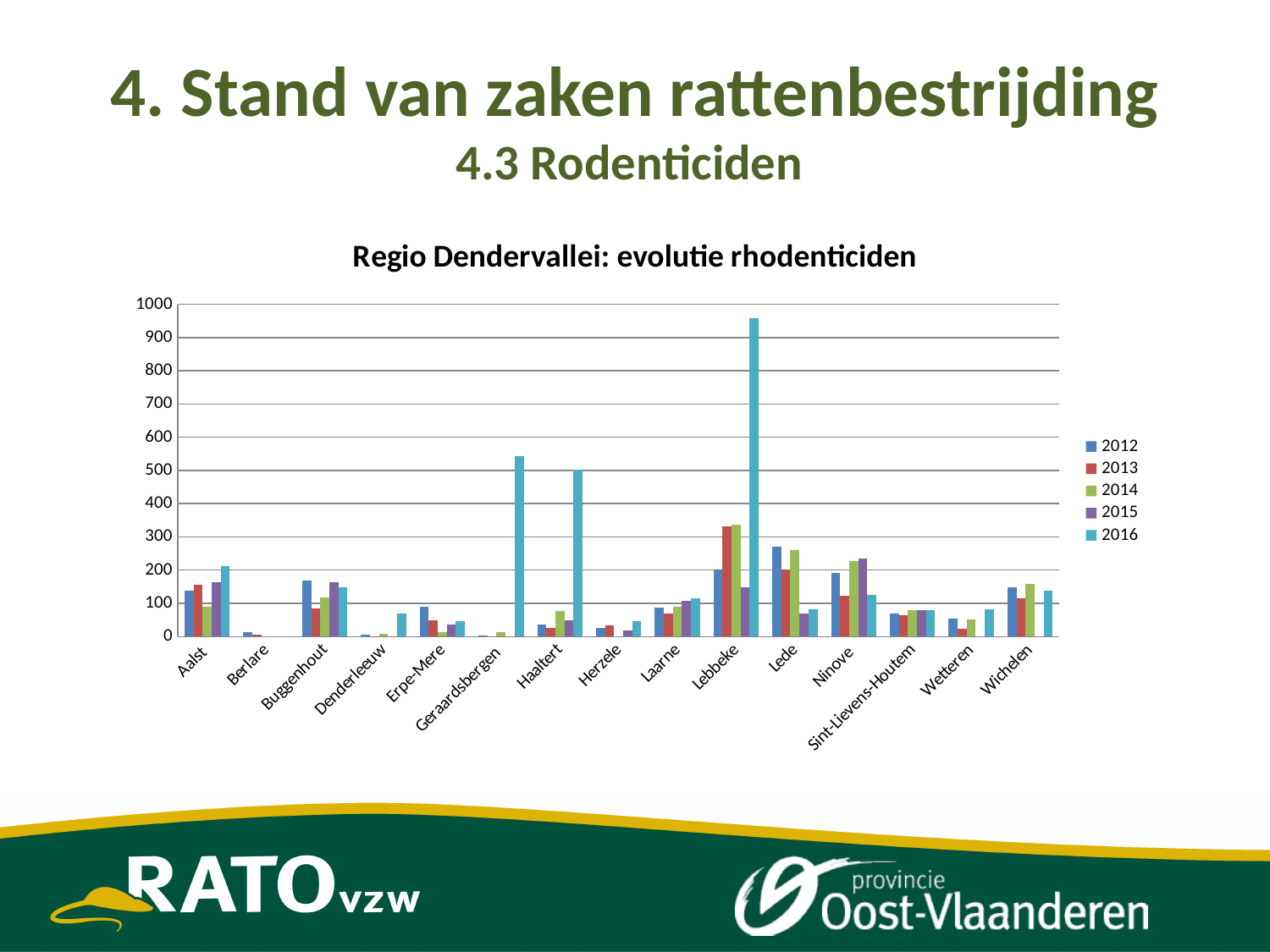

# 4. Stand van zaken rattenbestrijding 4.3 Rodenticiden

### Chart: Regio Dendervallei: evolutie rhodenticiden

| Category | 2012 | 2013 | 2014 | 2015 | 2016 |
|---|---|---|---|---|---|
| Aalst  | 138.814 | 155.04 | 91.0 | 164.84 | 212.912 |
| Berlare | 13.440000000000003 | 4.8 | 0.0 | 0.0 | None |
| Buggenhout | 167.6 | 84.39999999999999 | 117.52 | 164.4 | 147.88 |
| Denderleeuw | 5.152 | 1.4 | 8.0 | 0.0 | 68.54 |
| Erpe-Mere | 90.5 | 49.56 | 12.719999999999999 | 37.1 | 46.46 |
| Geraardsbergen  | 2.24 | 0.0 | 13.488 | 0.0 | 542.755 |
| Haaltert | 35.54 | 26.9 | 76.24000000000001 | 50.2 | 503.46 |
| Herzele | 26.259999999999998 | 34.916 | 0.0 | 18.4 | 47.37 |
| Laarne | 88.08 | 70.616 | 90.0 | 108.14 | 114.828 |
| Lebbeke | 201.2 | 331.88 | 336.0 | 147.5 | 957.66 |
| Lede | 271.29 | 201.97 | 260.23 | 70.1 | 83.4 |
| Ninove  | 191.02 | 123.772 | 228.0 | 234.4 | 124.94800000000001 |
| Sint-Lievens-Houtem | 68.54 | 63.808 | 79.0 | 79.09 | 80.21600000000001 |
| Wetteren | 54.054 | 24.823999999999998 | 52.018 | 0.0 | 81.34 |
| Wichelen | 147.17 | 114.16 | 158.44 | 0.0 | 137.66 |